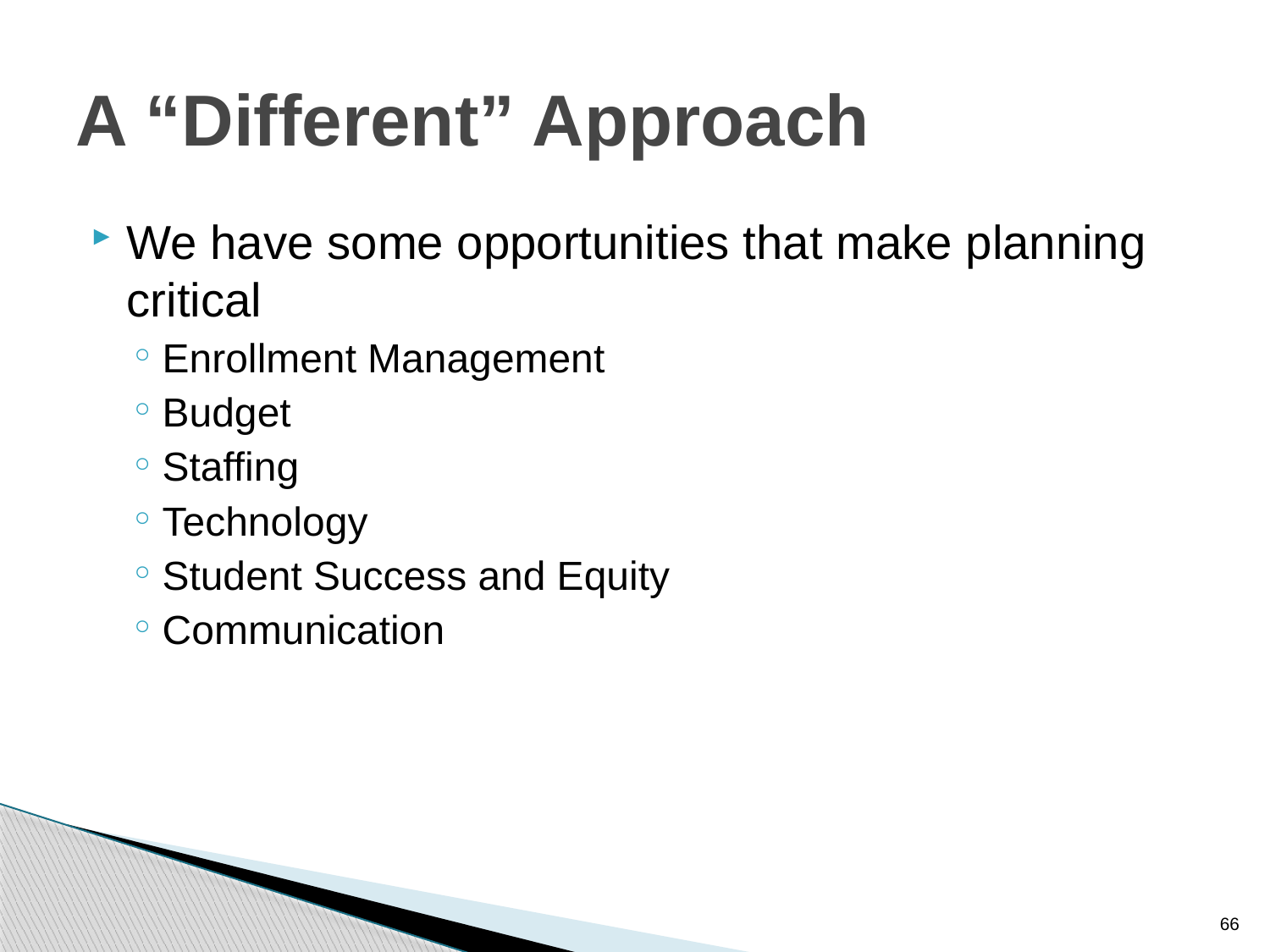

# A “Different” Approach
We have some opportunities that make planning critical
Enrollment Management
Budget
Staffing
Technology
Student Success and Equity
Communication
66